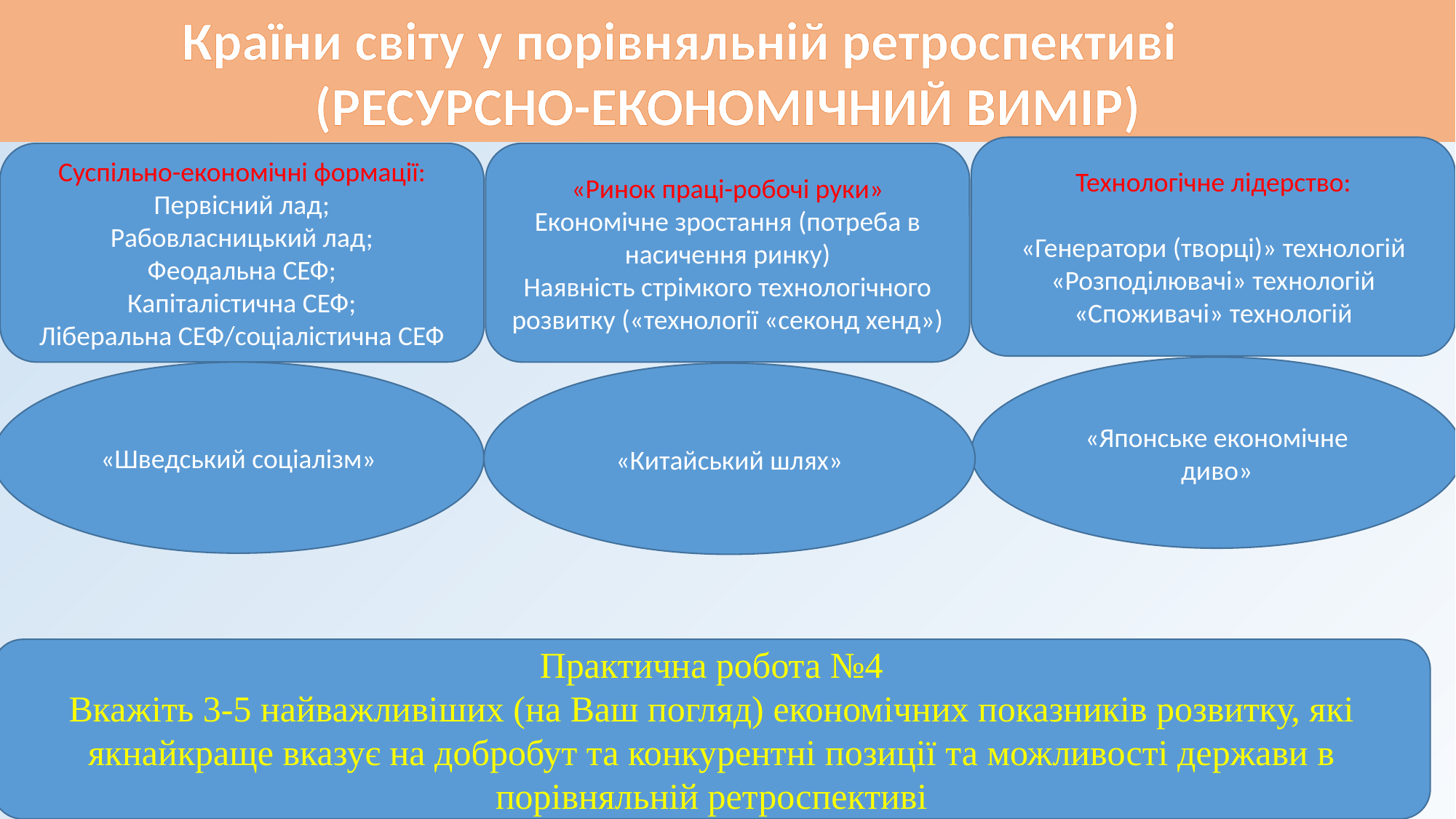

Країни світу у порівняльній ретроспективі        	(РЕСУРСНО-ЕКОНОМІЧНИЙ ВИМІР)
Технологічне лідерство:

«Генератори (творці)» технологій
«Розподілювачі» технологій
«Споживачі» технологій
Суспільно-економічні формації:
Первісний лад;
Рабовласницький лад;
Феодальна СЕФ;
Капіталістична СЕФ;
Ліберальна СЕФ/соціалістична СЕФ
«Ринок праці-робочі руки»
Економічне зростання (потреба в насичення ринку)
Наявність стрімкого технологічного розвитку («технології «секонд хенд»)
«Японське економічне диво»
«Шведський соціалізм»
«Китайський шлях»
Практична робота №4
Вкажіть 3-5 найважливіших (на Ваш погляд) економічних показників розвитку, які якнайкраще вказує на добробут та конкурентні позиції та можливості держави в порівняльній ретроспективі